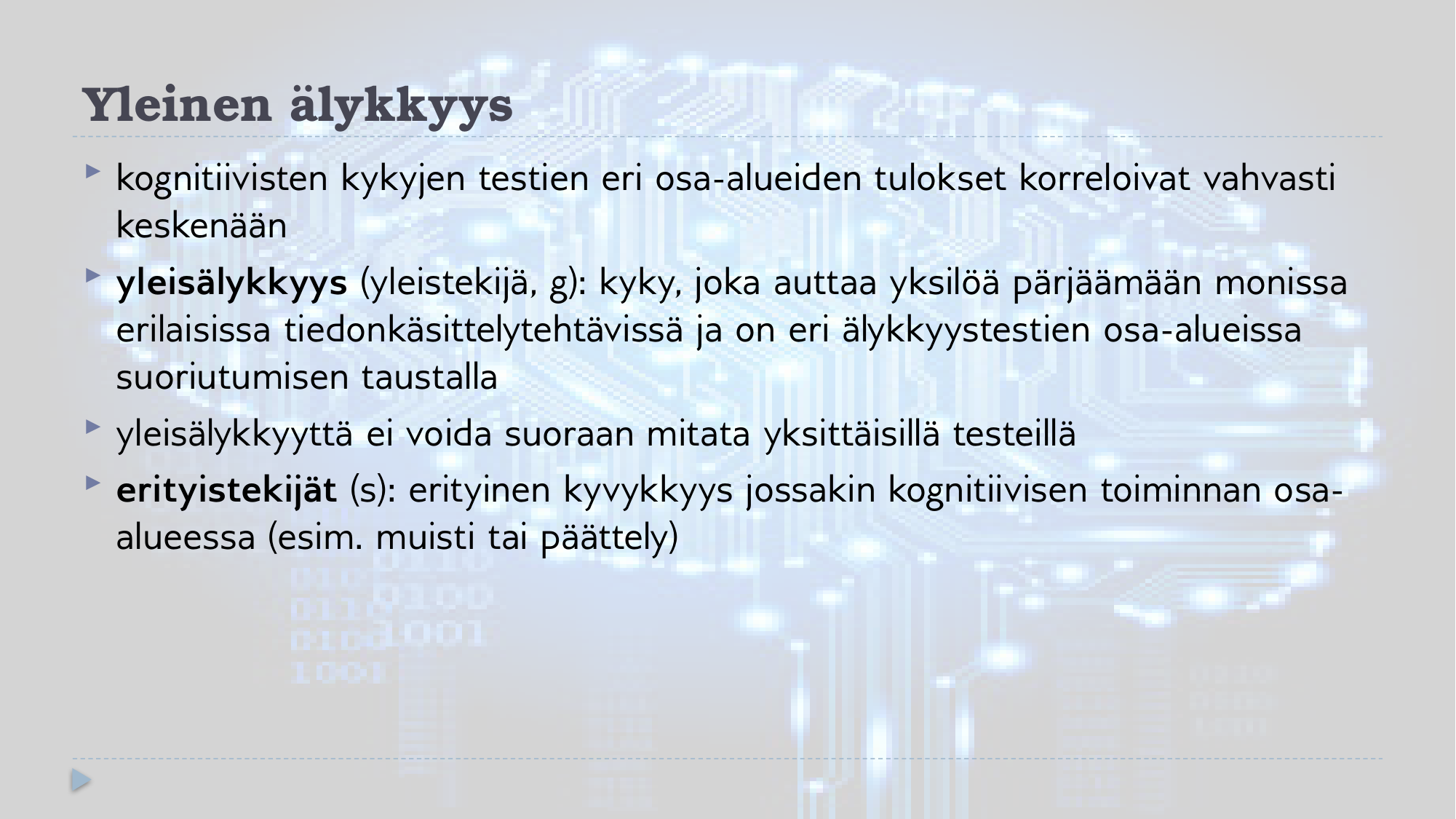

# Yleinen älykkyys
kognitiivisten kykyjen testien eri osa-alueiden tulokset korreloivat vahvasti keskenään
yleisälykkyys (yleistekijä, g): kyky, joka auttaa yksilöä pärjäämään monissa erilaisissa tiedonkäsittelytehtävissä ja on eri älykkyystestien osa-alueissa suoriutumisen taustalla
yleisälykkyyttä ei voida suoraan mitata yksittäisillä testeillä
erityistekijät (s): erityinen kyvykkyys jossakin kognitiivisen toiminnan osa-alueessa (esim. muisti tai päättely)